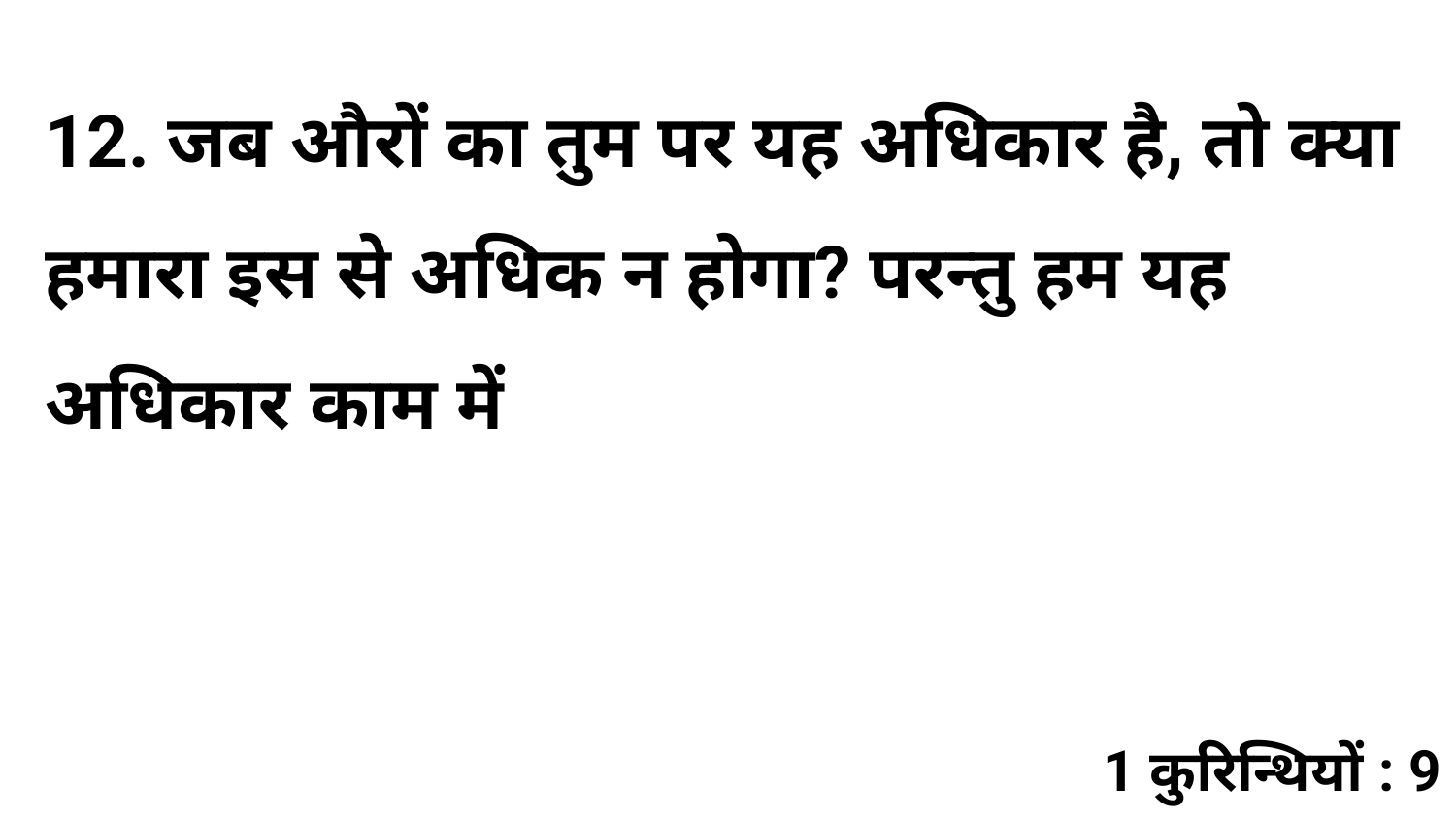

12. जब औरों का तुम पर यह अधिकार है, तो क्या हमारा इस से अधिक न होगा? परन्तु हम यह अधिकार काम में
1 कुरिन्थियों : 9